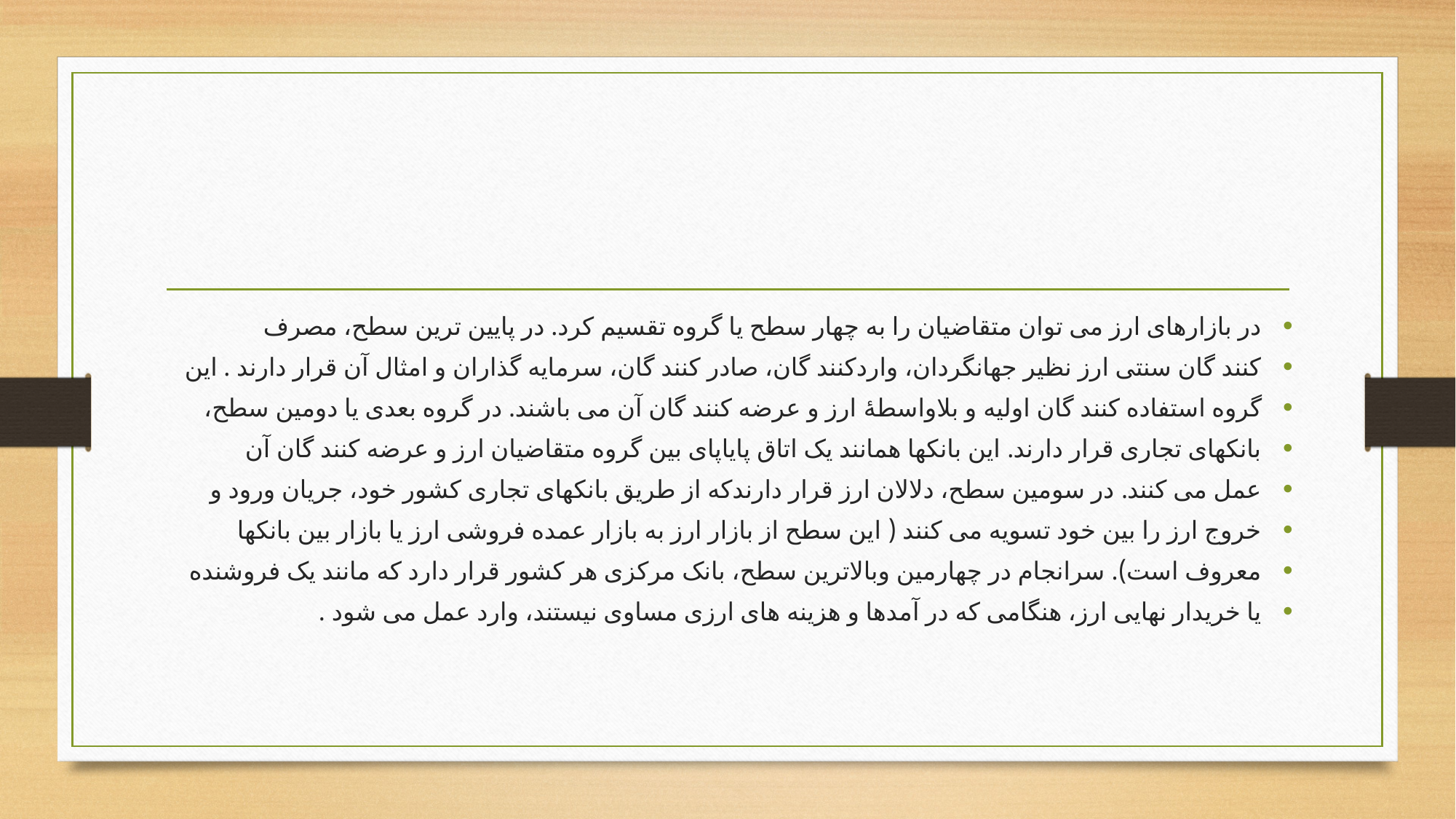

#
در بازارهای ارز می توان متقاضیان را به چهار سطح یا گروه تقسیم کرد. در پایین ترین سطح، مصرف
کنند گان سنتی ارز نظیر جهانگردان، واردکنند گان، صادر کنند گان، سرمایه گذاران و امثال آن قرار دارند . این
گروه استفاده کنند گان اولیه و بلاواسطۀ ارز و عرضه کنند گان آن می باشند. در گروه بعدی یا دومین سطح،
بانکهای تجاری قرار دارند. این بانکها همانند یک اتاق پایاپای بین گروه متقاضیان ارز و عرضه کنند گان آن
عمل می کنند. در سومین سطح، دلالان ارز قرار دارندکه از طریق بانکهای تجاری کشور خود، جریان ورود و
خروج ارز را بین خود تسویه می کنند ( این سطح از بازار ارز به بازار عمده فروشی ارز یا بازار بین بانکها
معروف است). سرانجام در چهارمین وبالاترین سطح، بانک مرکزی هر کشور قرار دارد که مانند یک فروشنده
یا خریدار نهایی ارز، هنگامی که در آمدها و هزینه های ارزی مساوی نیستند، وارد عمل می شود .